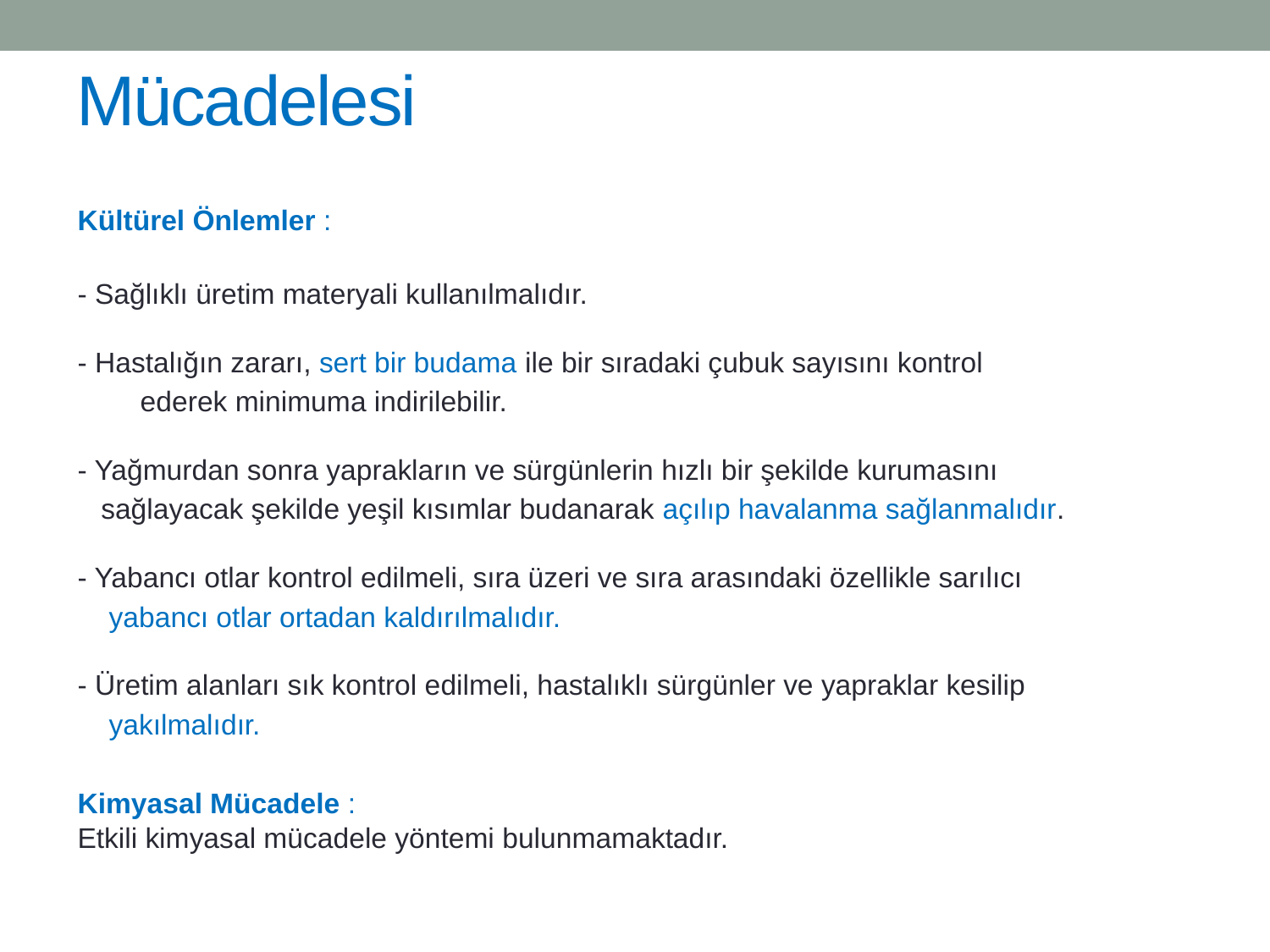

# Mücadelesi
Kültürel Önlemler :
- Sağlıklı üretim materyali kullanılmalıdır.
- Hastalığın zararı, sert bir budama ile bir sıradaki çubuk sayısını kontrol
        ederek minimuma indirilebilir.
- Yağmurdan sonra yaprakların ve sürgünlerin hızlı bir şekilde kurumasını
   sağlayacak şekilde yeşil kısımlar budanarak açılıp havalanma sağlanmalıdır.
- Yabancı otlar kontrol edilmeli, sıra üzeri ve sıra arasındaki özellikle sarılıcı
    yabancı otlar ortadan kaldırılmalıdır.
- Üretim alanları sık kontrol edilmeli, hastalıklı sürgünler ve yapraklar kesilip
    yakılmalıdır.

Kimyasal Mücadele :
Etkili kimyasal mücadele yöntemi bulunmamaktadır.